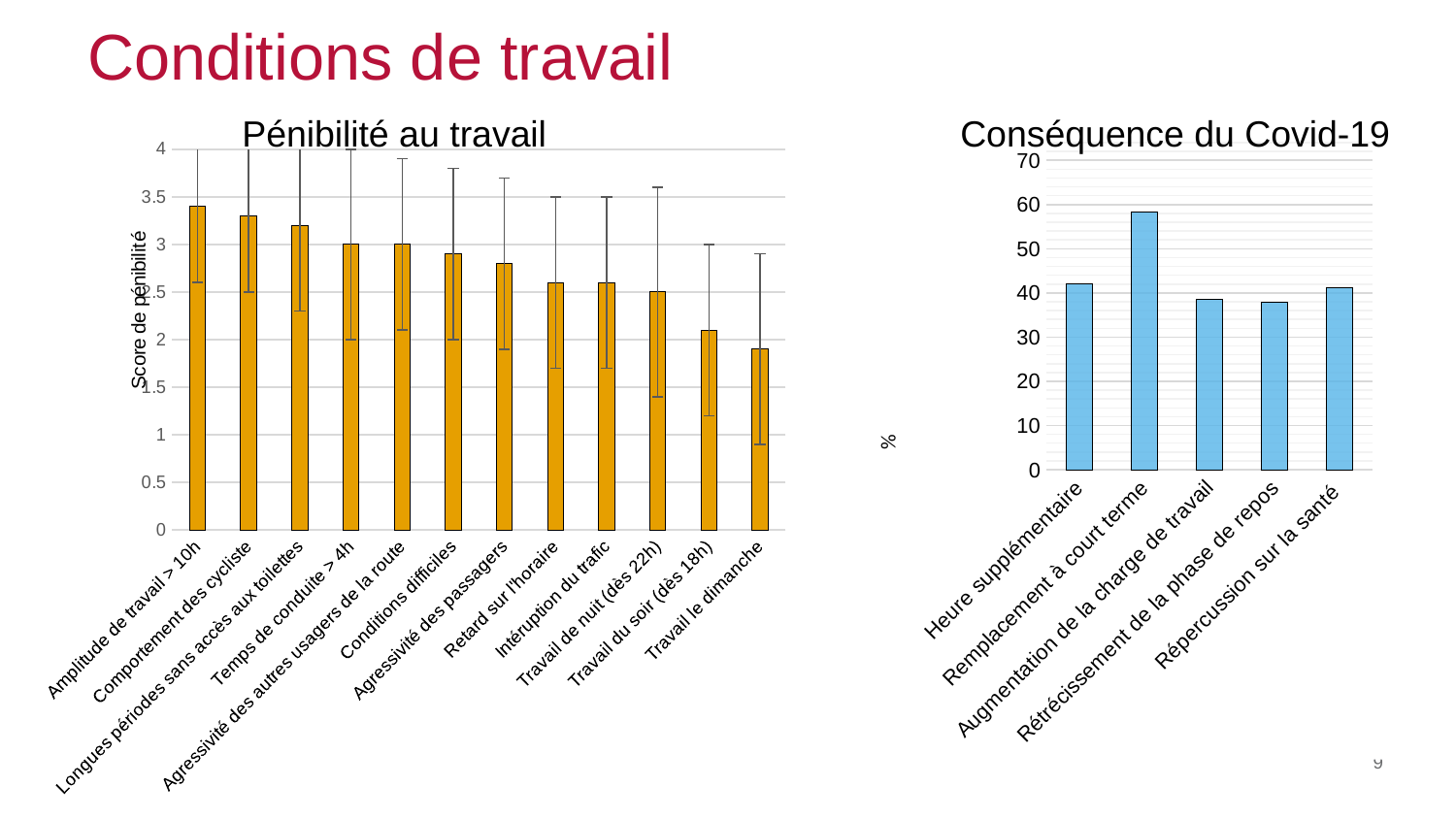

# Conditions de travail
Pénibilité au travail
Conséquence du Covid-19

### Chart

| Category |  |
|---|---|
| Amplitude de travail > 10h | 3.4 |
| Comportement des cycliste | 3.3 |
| Longues périodes sans accès aux toilettes | 3.2 |
| Temps de conduite > 4h | 3.0 |
| Agressivité des autres usagers de la route | 3.0 |
| Conditions difficiles | 2.9 |
| Agressivité des passagers | 2.8 |
| Retard sur l'horaire | 2.6 |
| Intéruption du trafic | 2.6 |
| Travail de nuit (dès 22h) | 2.5 |
| Travail du soir (dès 18h) | 2.1 |
| Travail le dimanche | 1.9 |

### Chart

| Category |  |
|---|---|
| Heure supplémentaire | 42.0305676855895 |
| Remplacement à court terme | 58.296943231441 |
| Augmentation de la charge de travail | 38.646288209607 |
| Rétrécissement de la phase de repos | 37.9912663755458 |
| Répercussion sur la santé  | 41.2663755458515 |
9